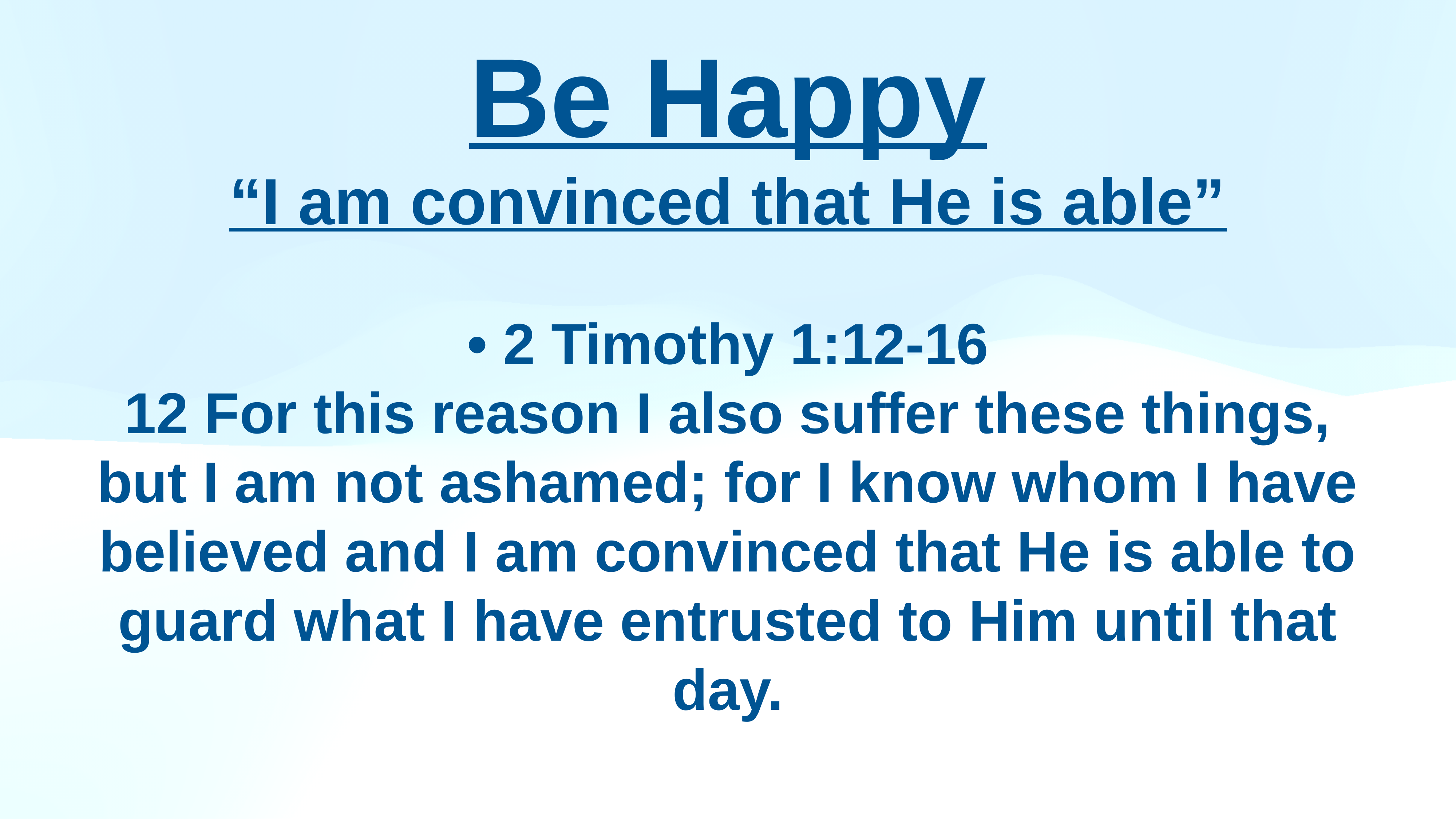

Be Happy
“I am convinced that He is able”

• 2 Timothy 1:12-16
12 For this reason I also suffer these things, but I am not ashamed; for I know whom I have believed and I am convinced that He is able to guard what I have entrusted to Him until that day.